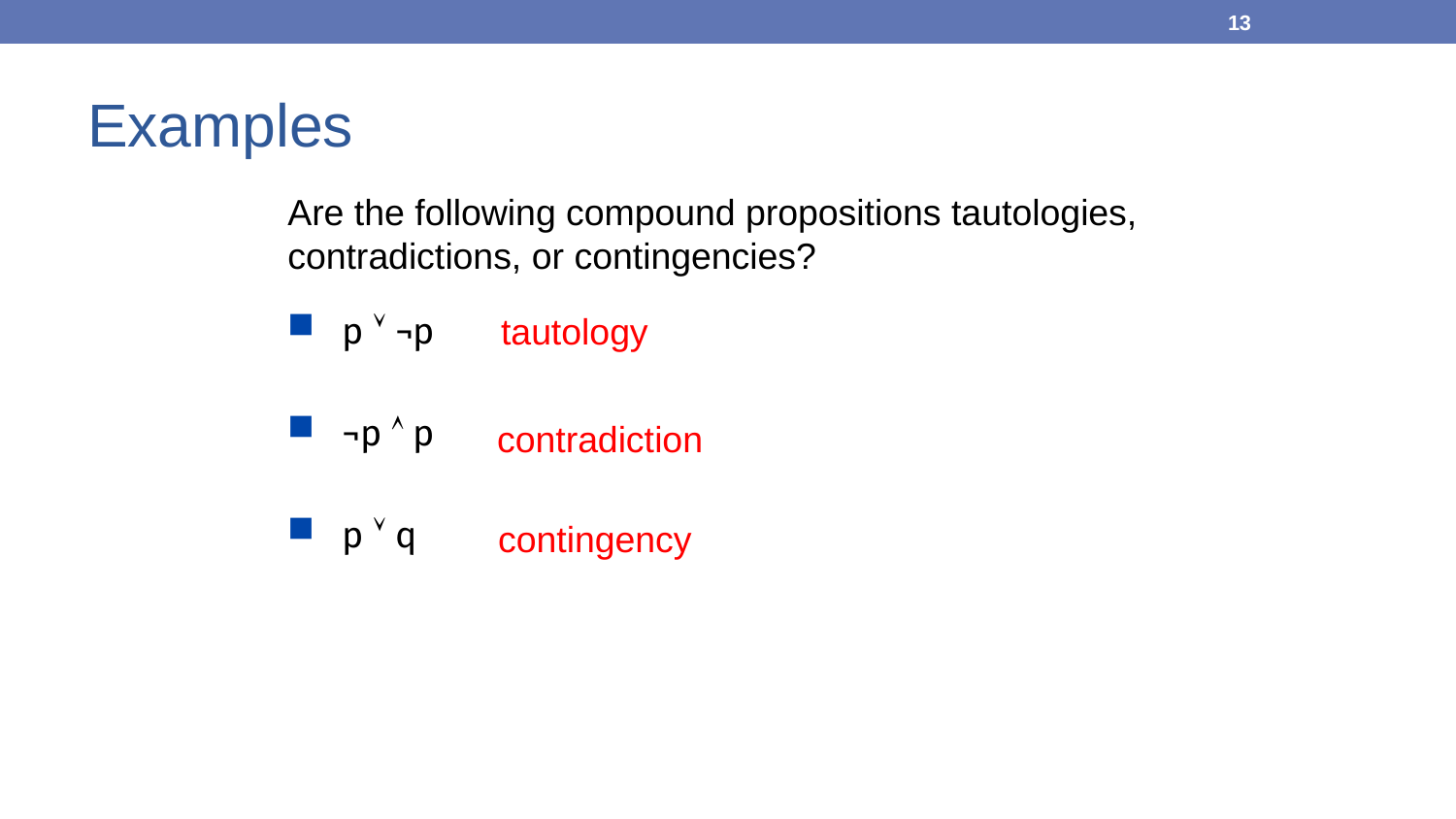

13
# Examples
Are the following compound propositions tautologies, contradictions, or contingencies?

| p | ¬p | p ∨ ¬p |
| --- | --- | --- |
| T | F | T |
| F | T | T |
p ∨ ¬p

¬p ∧ p

p ∨ q
tautology

| p | ¬p | p ∧ ¬p |
| --- | --- | --- |
| T | F | F |
| F | T | F |
contradiction
contingency

| p | q | p ∨ q |
| --- | --- | --- |
| T | T | T |
| T | F | T |
| F | T | T |
| F | F | F |